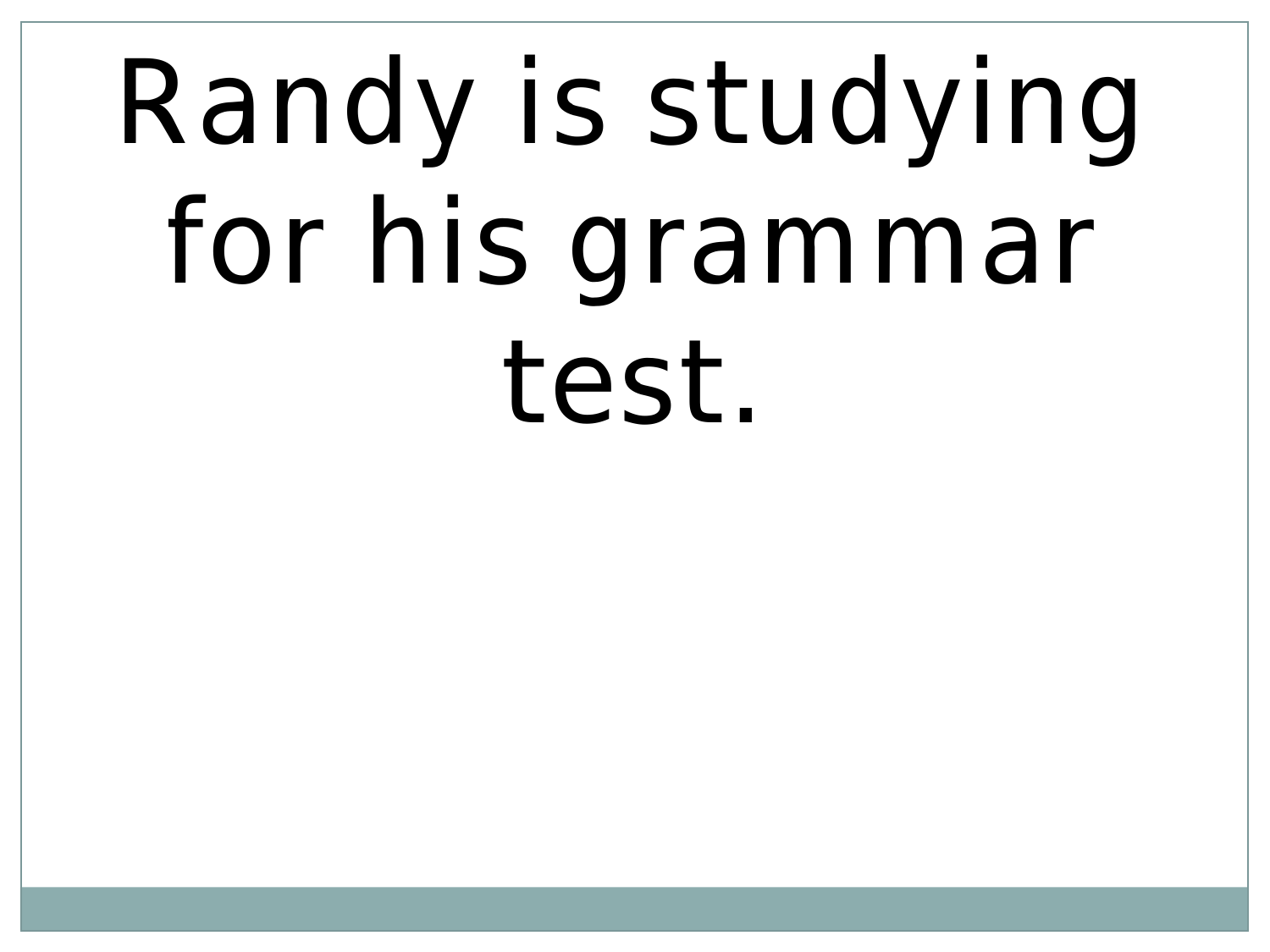

Randy is studying for his grammar test.